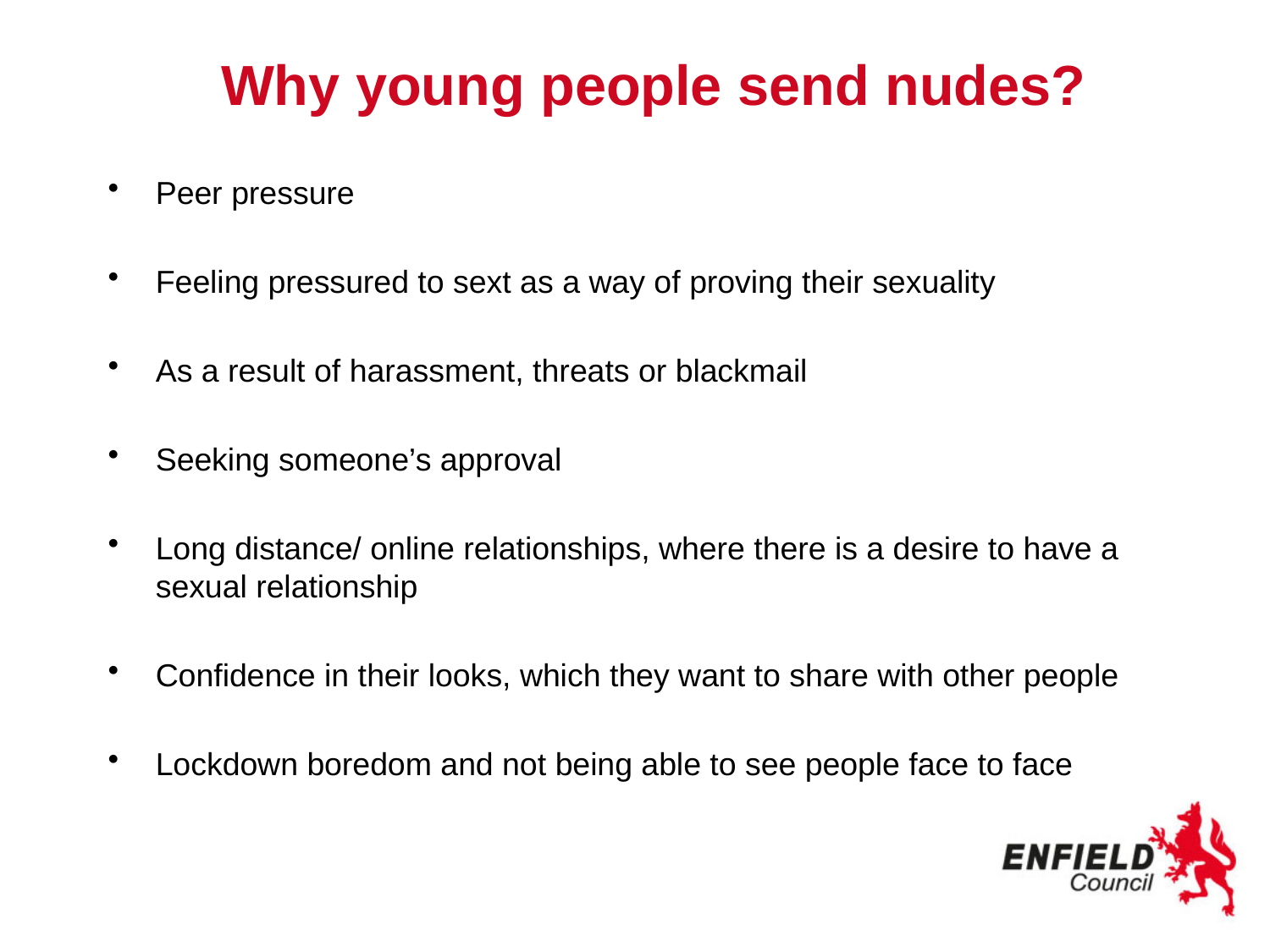

# Why young people send nudes?
Peer pressure

Feeling pressured to sext as a way of proving their sexuality

As a result of harassment, threats or blackmail

Seeking someone’s approval

Long distance/ online relationships, where there is a desire to have a sexual relationship

Confidence in their looks, which they want to share with other people

Lockdown boredom and not being able to see people face to face